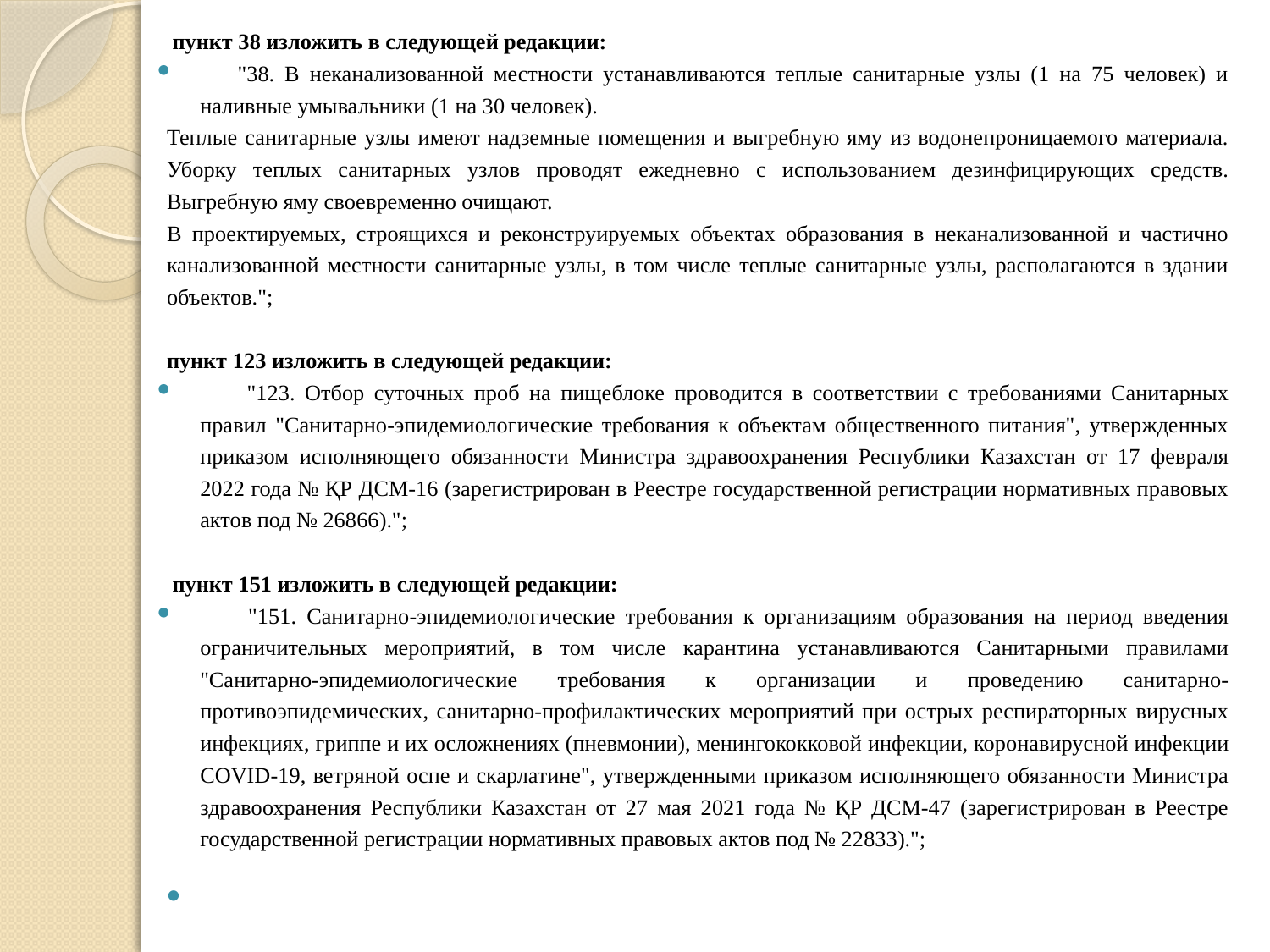

пункт 38 изложить в следующей редакции:
      "38. В неканализованной местности устанавливаются теплые санитарные узлы (1 на 75 человек) и наливные умывальники (1 на 30 человек).
Теплые санитарные узлы имеют надземные помещения и выгребную яму из водонепроницаемого материала. Уборку теплых санитарных узлов проводят ежедневно с использованием дезинфицирующих средств. Выгребную яму своевременно очищают.
В проектируемых, строящихся и реконструируемых объектах образования в неканализованной и частично канализованной местности санитарные узлы, в том числе теплые санитарные узлы, располагаются в здании объектов.";

пункт 123 изложить в следующей редакции:
       "123. Отбор суточных проб на пищеблоке проводится в соответствии с требованиями Санитарных правил "Санитарно-эпидемиологические требования к объектам общественного питания", утвержденных приказом исполняющего обязанности Министра здравоохранения Республики Казахстан от 17 февраля 2022 года № ҚР ДСМ-16 (зарегистрирован в Реестре государственной регистрации нормативных правовых актов под № 26866).";

 пункт 151 изложить в следующей редакции:
       "151. Санитарно-эпидемиологические требования к организациям образования на период введения ограничительных мероприятий, в том числе карантина устанавливаются Санитарными правилами "Санитарно-эпидемиологические требования к организации и проведению санитарно-противоэпидемических, санитарно-профилактических мероприятий при острых респираторных вирусных инфекциях, гриппе и их осложнениях (пневмонии), менингококковой инфекции, коронавирусной инфекции COVID-19, ветряной оспе и скарлатине", утвержденными приказом исполняющего обязанности Министра здравоохранения Республики Казахстан от 27 мая 2021 года № ҚР ДСМ-47 (зарегистрирован в Реестре государственной регистрации нормативных правовых актов под № 22833).";